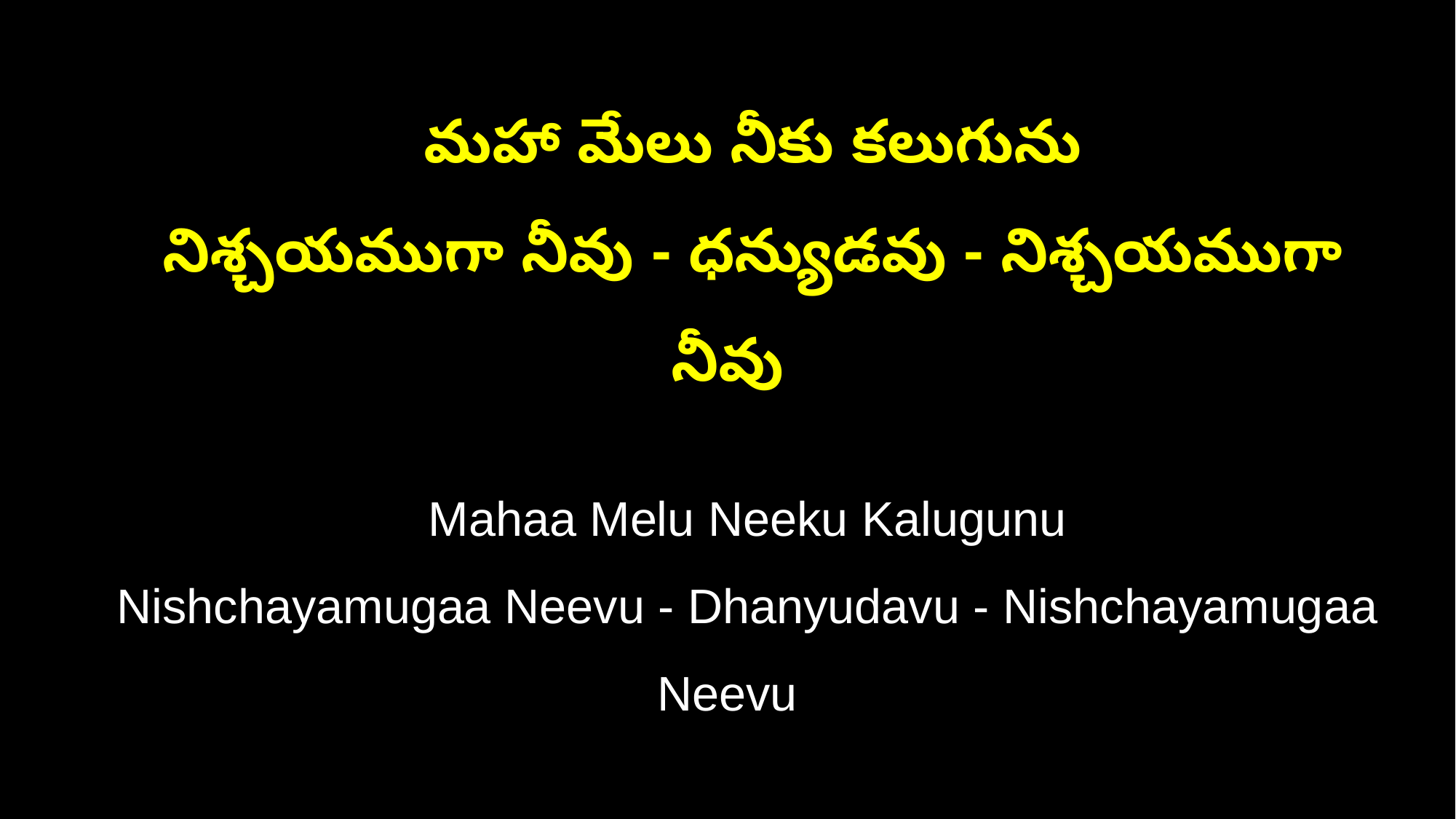

మహా మేలు నీకు కలుగును
   నిశ్చయముగా నీవు - ధన్యుడవు - నిశ్చయముగా నీవు
   Mahaa Melu Neeku Kalugunu
   Nishchayamugaa Neevu - Dhanyudavu - Nishchayamugaa Neevu